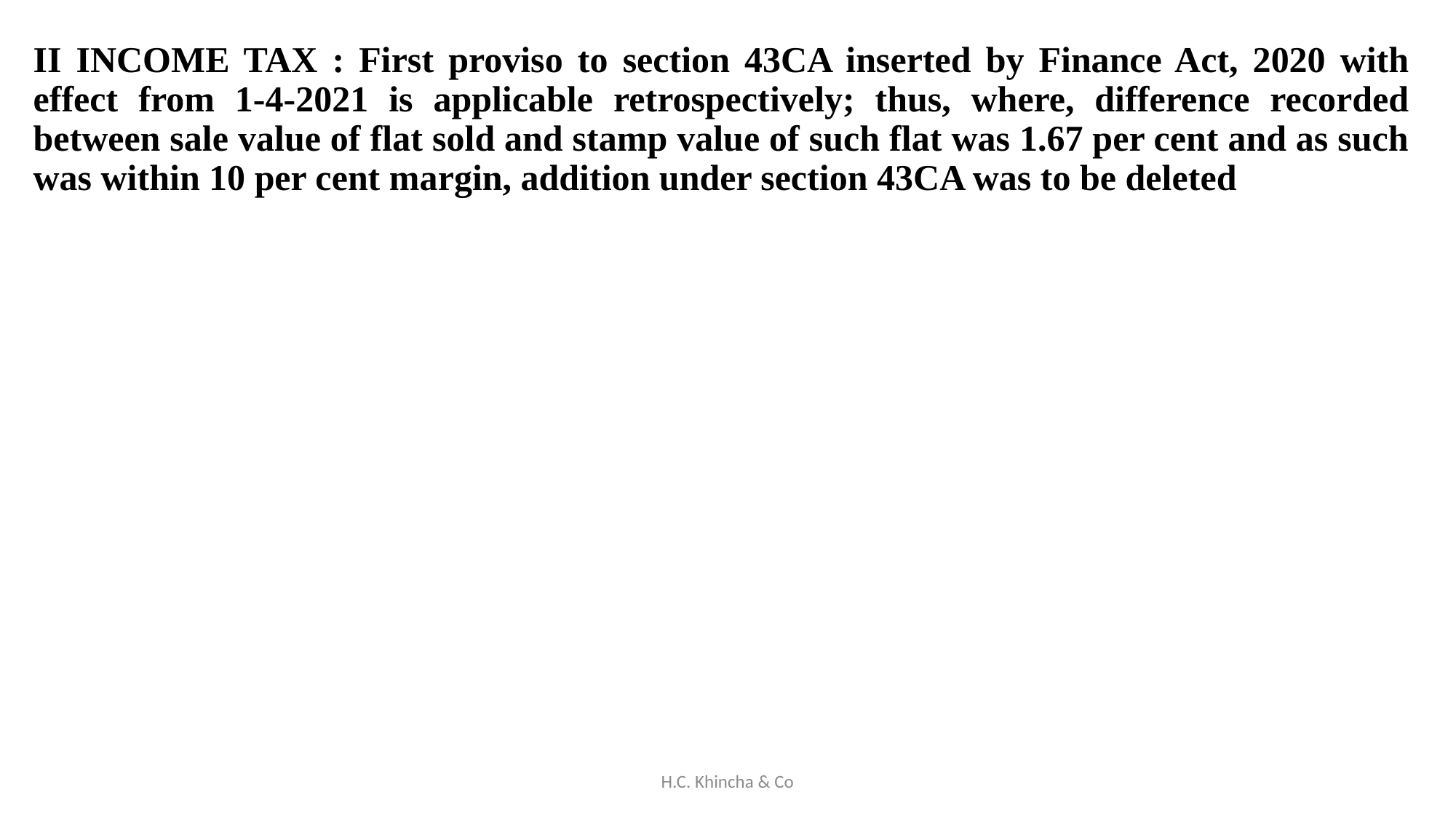

II INCOME TAX : First proviso to section 43CA inserted by Finance Act, 2020 with effect from 1-4-2021 is applicable retrospectively; thus, where, difference recorded between sale value of flat sold and stamp value of such flat was 1.67 per cent and as such was within 10 per cent margin, addition under section 43CA was to be deleted
H.C. Khincha & Co